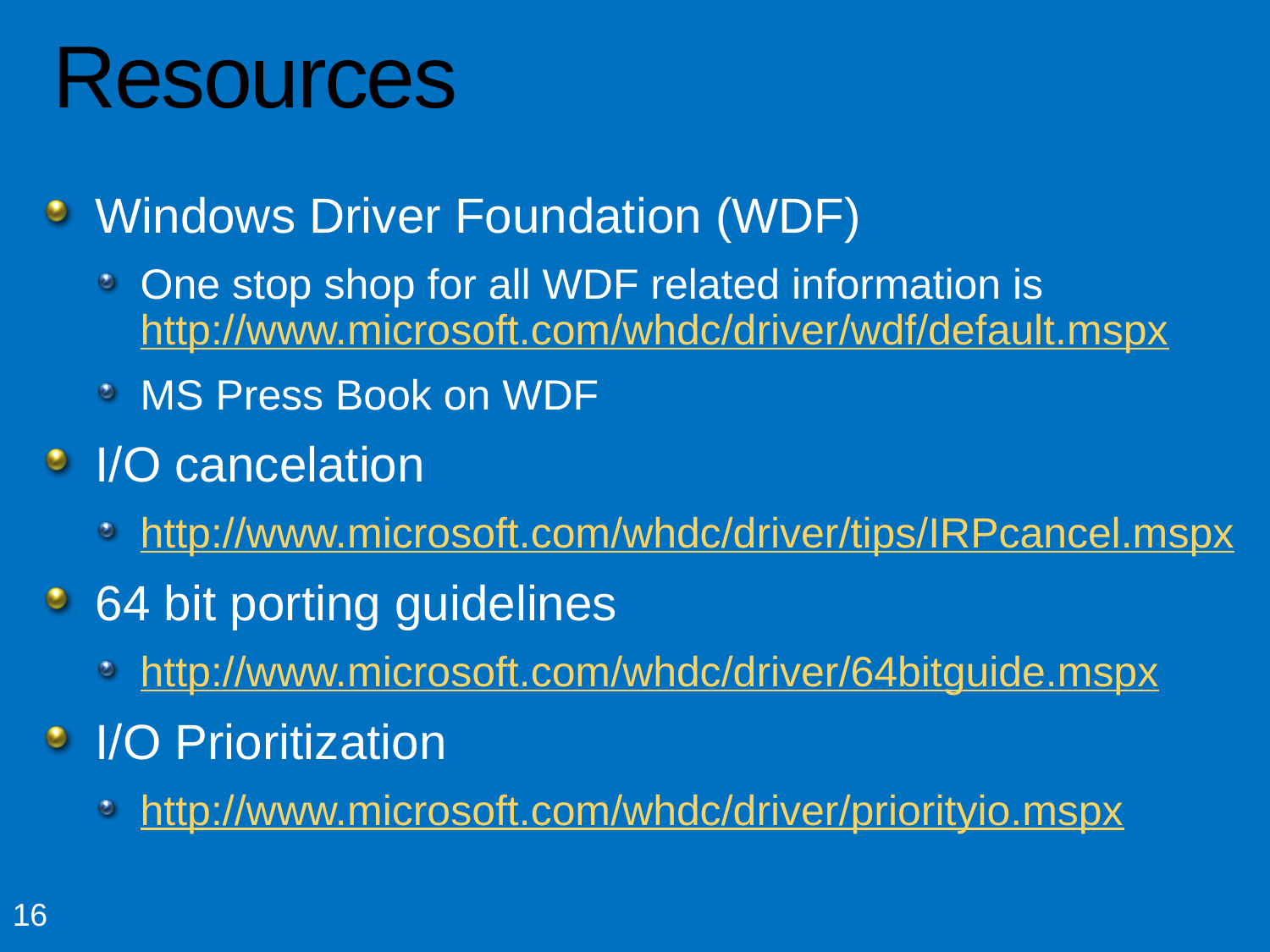

# Resources
Windows Driver Foundation (WDF)
One stop shop for all WDF related information is http://www.microsoft.com/whdc/driver/wdf/default.mspx
MS Press Book on WDF
I/O cancelation
http://www.microsoft.com/whdc/driver/tips/IRPcancel.mspx
64 bit porting guidelines
http://www.microsoft.com/whdc/driver/64bitguide.mspx
I/O Prioritization
http://www.microsoft.com/whdc/driver/priorityio.mspx
16